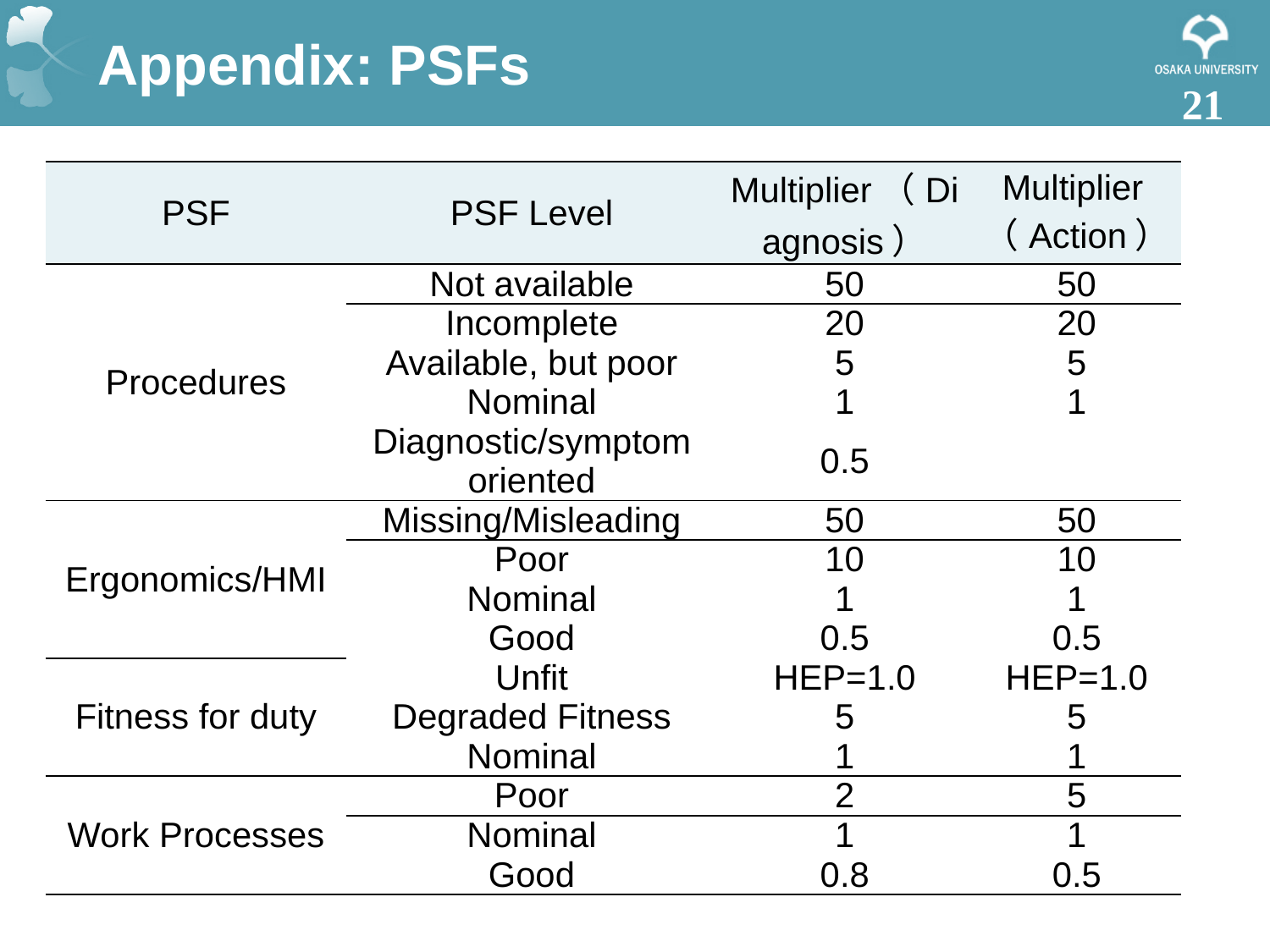

# Appendix: PSFs
21
| PSF | PSF Level | Multiplier（Diagnosis） | Multiplier（Action） |
| --- | --- | --- | --- |
| Procedures | Not available | 50 | 50 |
|  | Incomplete | 20 | 20 |
|  | Available, but poor | 5 | 5 |
|  | Nominal | 1 | 1 |
|  | Diagnostic/symptom oriented | 0.5 |  |
| Ergonomics/HMI | Missing/Misleading | 50 | 50 |
|  | Poor | 10 | 10 |
|  | Nominal | 1 | 1 |
|  | Good | 0.5 | 0.5 |
| Fitness for duty | Unfit | HEP=1.0 | HEP=1.0 |
|  | Degraded Fitness | 5 | 5 |
|  | Nominal | 1 | 1 |
| Work Processes | Poor | 2 | 5 |
|  | Nominal | 1 | 1 |
|  | Good | 0.8 | 0.5 |